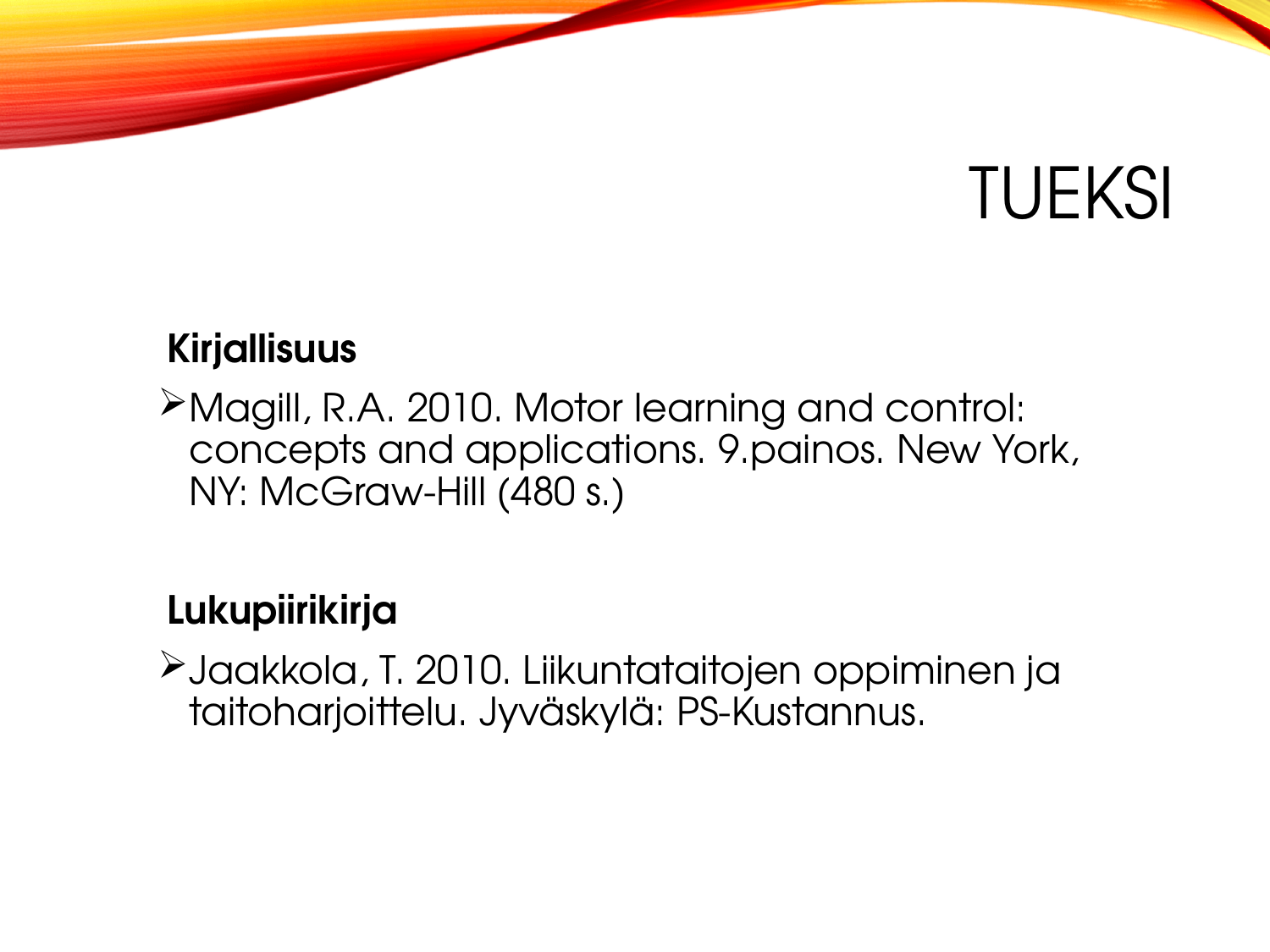

# Tueksi
Kirjallisuus
Magill, R.A. 2010. Motor learning and control: concepts and applications. 9.painos. New York, NY: McGraw-Hill (480 s.)

Lukupiirikirja
Jaakkola, T. 2010. Liikuntataitojen oppiminen ja taitoharjoittelu. Jyväskylä: PS-Kustannus.